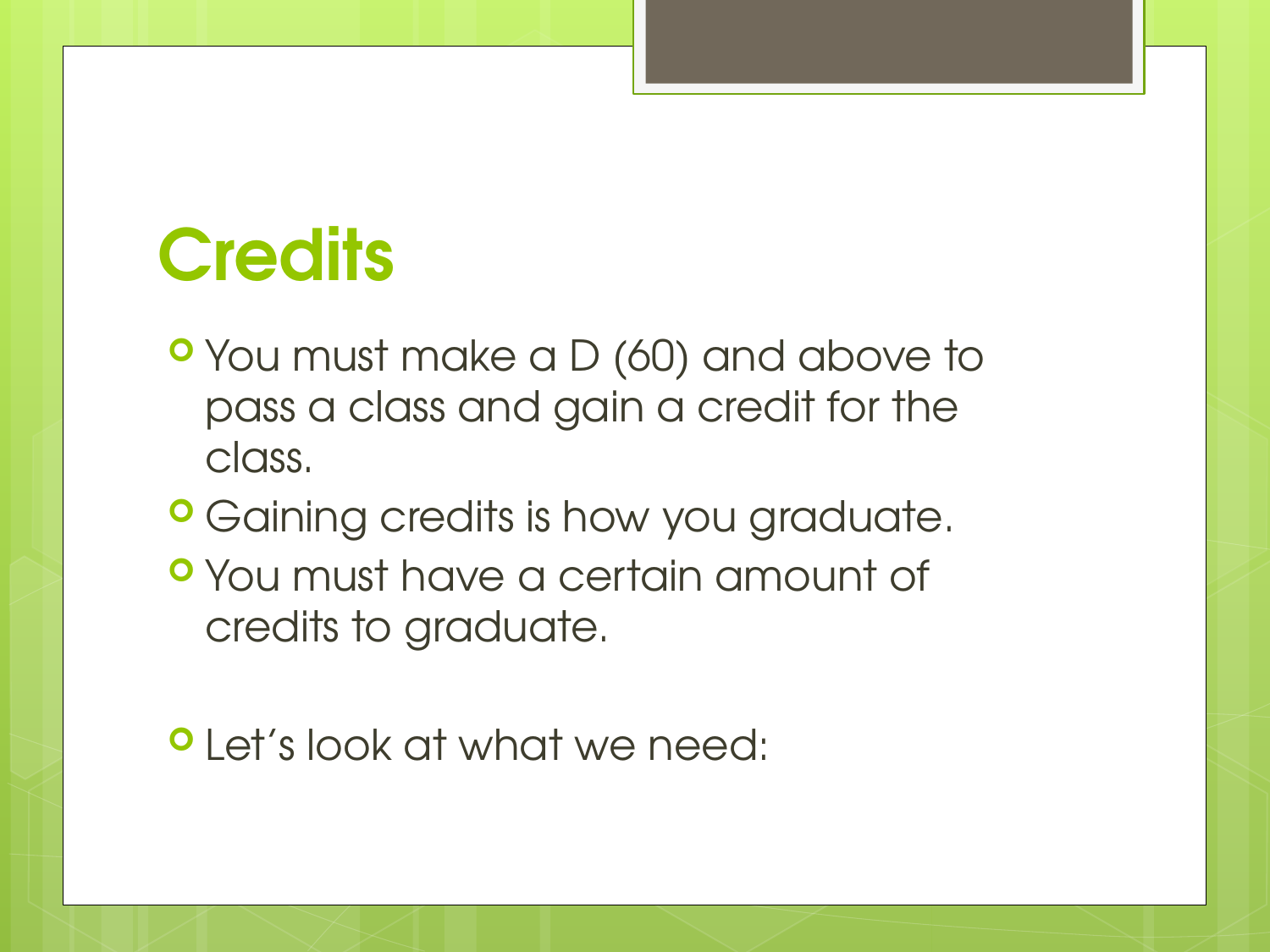

# Credits
You must make a D (60) and above to pass a class and gain a credit for the class.
Gaining credits is how you graduate.
You must have a certain amount of credits to graduate.

Let’s look at what we need: